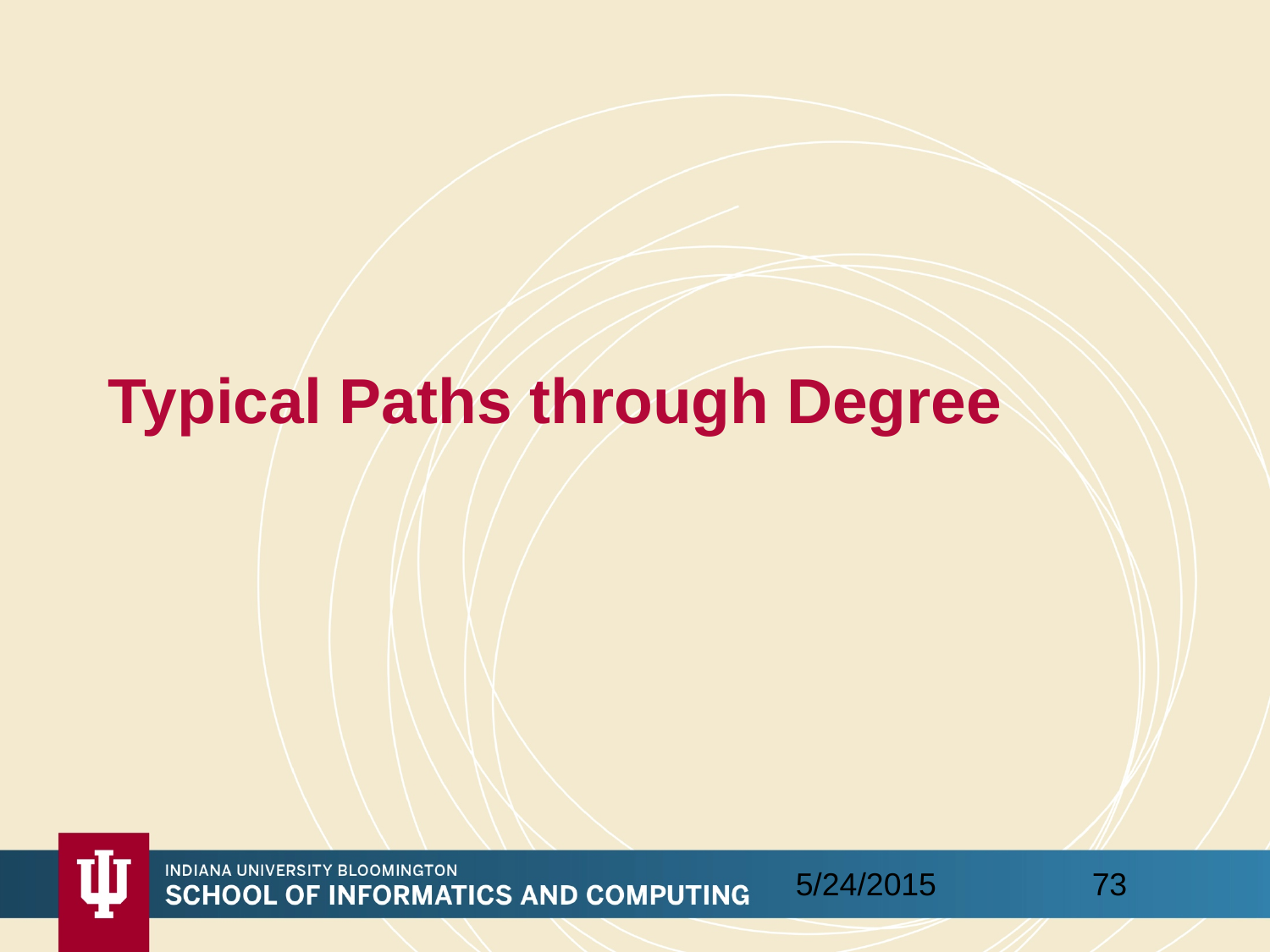

# Typical Paths through Degree

73
5/24/2015